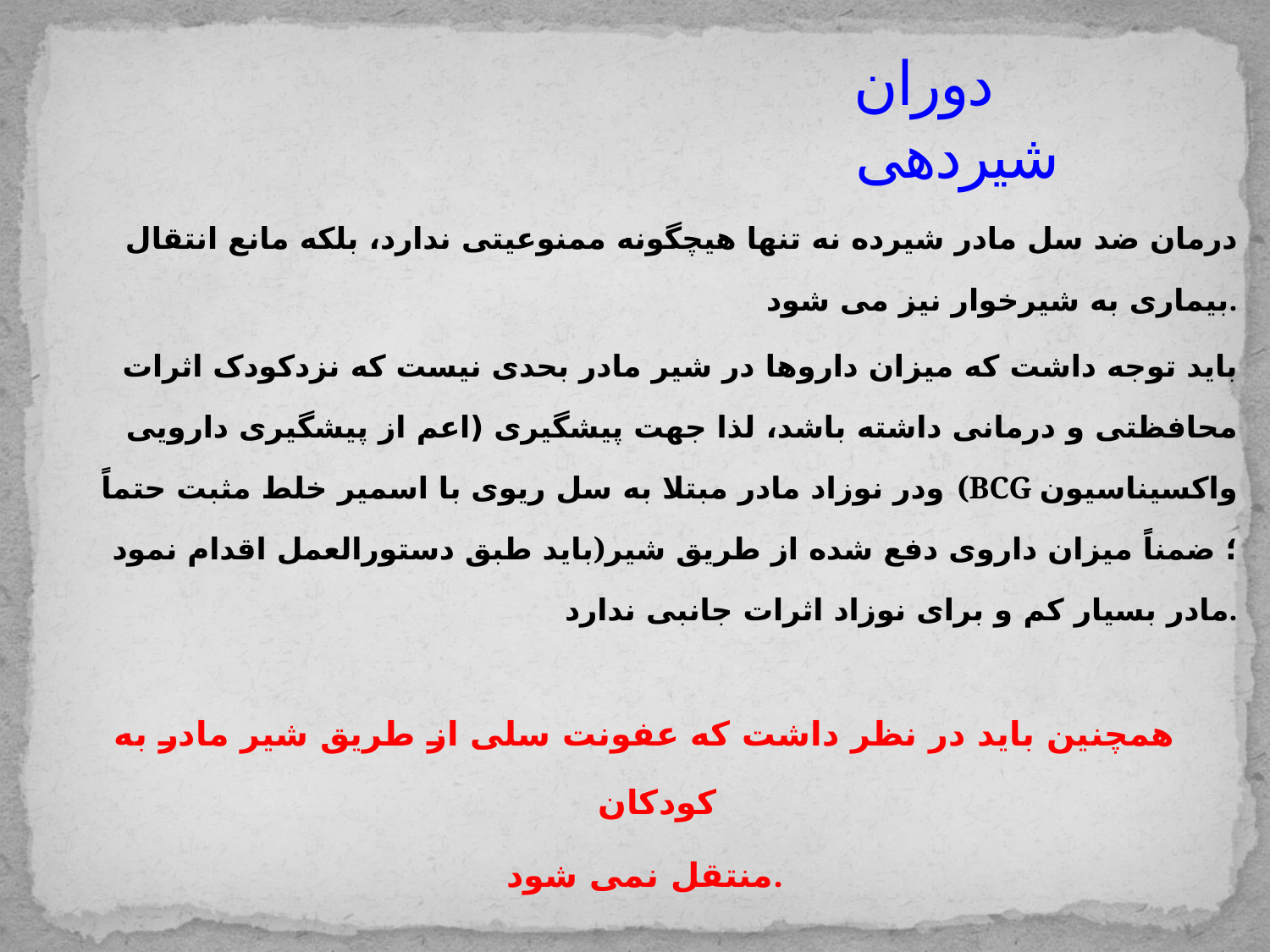

# دوران شیردهی
درمان ضد سل مادر شیرده نه تنها هیچگونه ممنوعیتی ندارد، بلکه مانع انتقال بیماری به شیرخوار نیز می شود.
باید توجه داشت که میزان داروها در شیر مادر بحدی نیست که نزدکودک اثرات محافظتی و درمانی داشته باشد، لذا جهت پیشگیری (اعم از پیشگیری دارویی ودر نوزاد مادر مبتلا به سل ریوی با اسمیر خلط مثبت حتماً (BCG واکسیناسیون باید طبق دستورالعمل اقدام نمود)؛ ضمناً میزان داروی دفع شده از طریق شیر مادر بسیار کم و برای نوزاد اثرات جانبی ندارد.

همچنین باید در نظر داشت که عفونت سلی از طریق شیر مادر به کودکان
منتقل نمی شود.